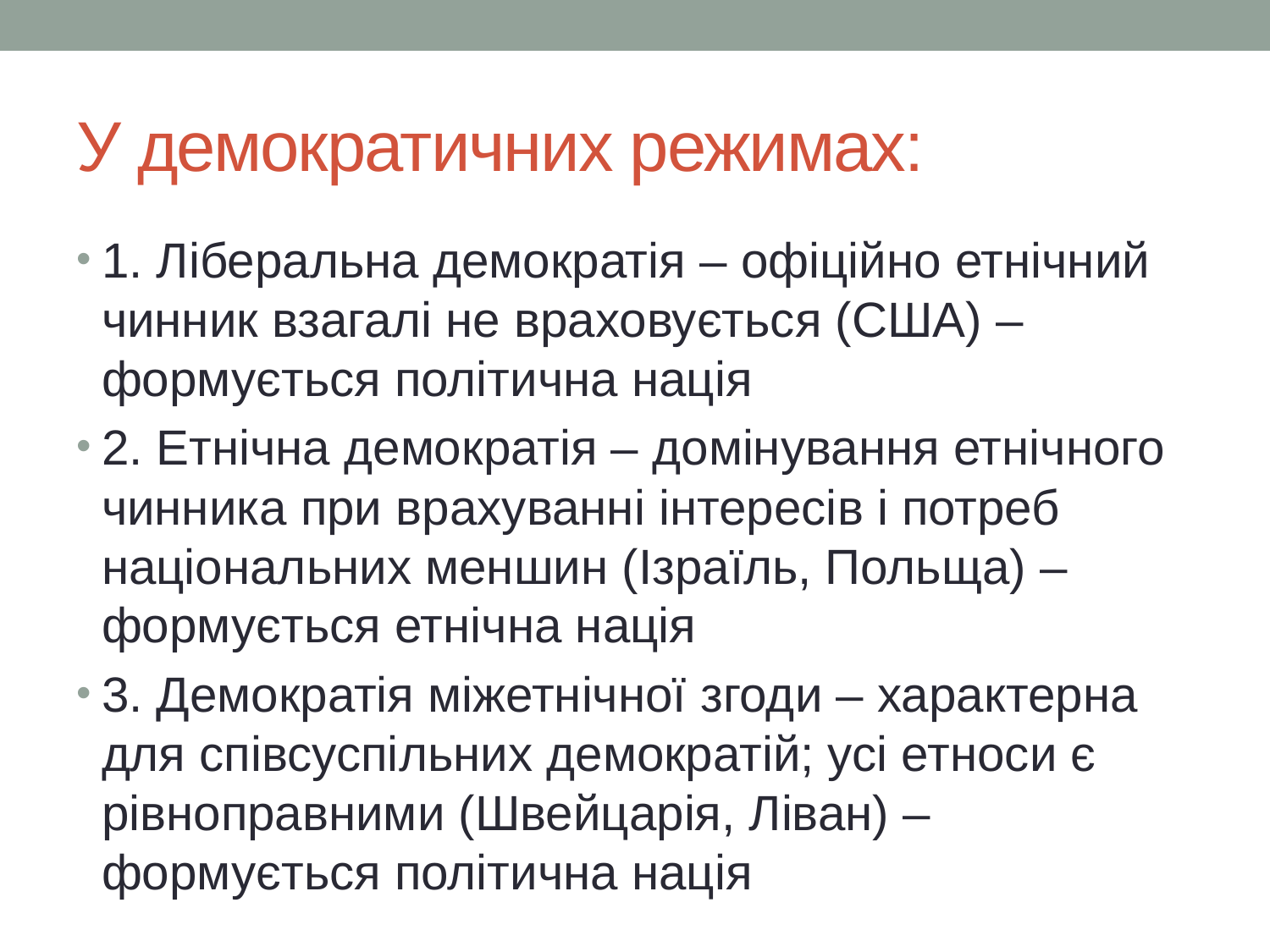

# У демократичних режимах:
1. Ліберальна демократія – офіційно етнічний чинник взагалі не враховується (США) – формується політична нація
2. Етнічна демократія – домінування етнічного чинника при врахуванні інтересів і потреб національних меншин (Ізраїль, Польща) – формується етнічна нація
3. Демократія міжетнічної згоди – характерна для співсуспільних демократій; усі етноси є рівноправними (Швейцарія, Ліван) – формується політична нація